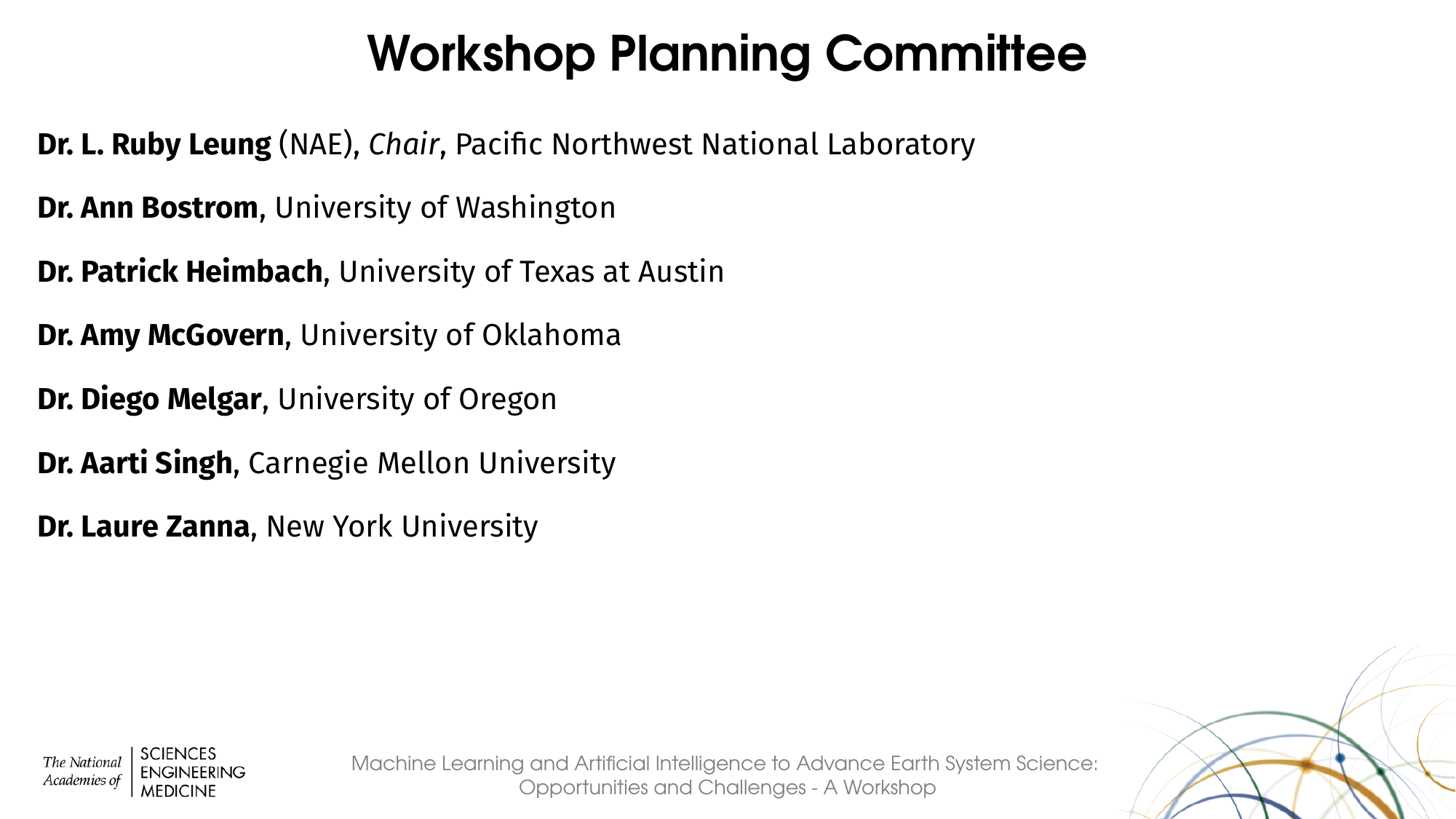

Workshop Planning Committee
Dr. L. Ruby Leung (NAE), Chair, Pacific Northwest National Laboratory
Dr. Ann Bostrom, University of Washington
Dr. Patrick Heimbach, University of Texas at Austin
Dr. Amy McGovern, University of Oklahoma
Dr. Diego Melgar, University of Oregon
Dr. Aarti Singh, Carnegie Mellon University
Dr. Laure Zanna, New York University
# Machine Learning and Artificial Intelligence to Advance Earth System Science: Opportunities and Challenges - A Workshop